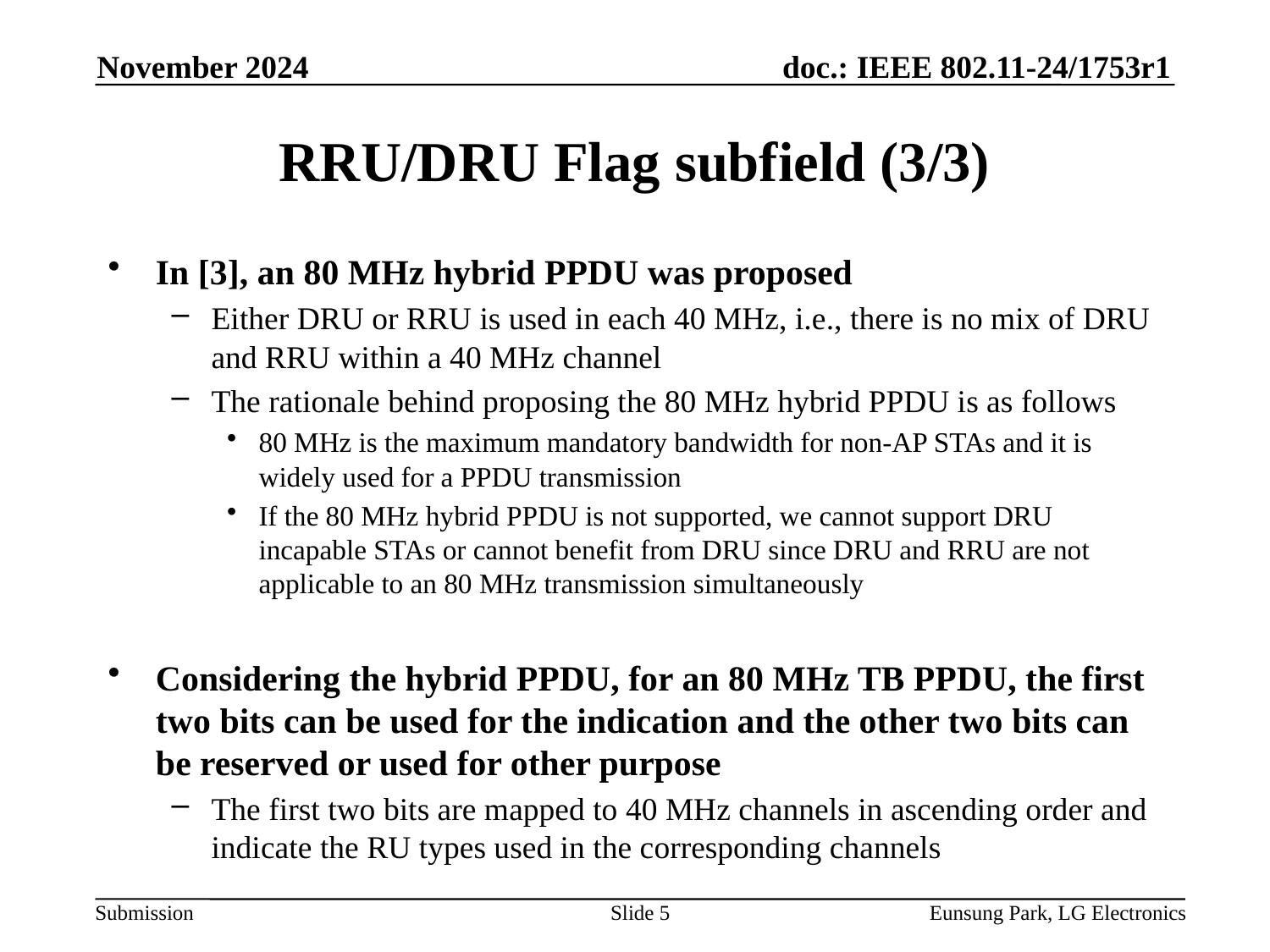

November 2024
# RRU/DRU Flag subfield (3/3)
In [3], an 80 MHz hybrid PPDU was proposed
Either DRU or RRU is used in each 40 MHz, i.e., there is no mix of DRU and RRU within a 40 MHz channel
The rationale behind proposing the 80 MHz hybrid PPDU is as follows
80 MHz is the maximum mandatory bandwidth for non-AP STAs and it is widely used for a PPDU transmission
If the 80 MHz hybrid PPDU is not supported, we cannot support DRU incapable STAs or cannot benefit from DRU since DRU and RRU are not applicable to an 80 MHz transmission simultaneously

Considering the hybrid PPDU, for an 80 MHz TB PPDU, the first two bits can be used for the indication and the other two bits can be reserved or used for other purpose
The first two bits are mapped to 40 MHz channels in ascending order and indicate the RU types used in the corresponding channels
Slide 5
Eunsung Park, LG Electronics